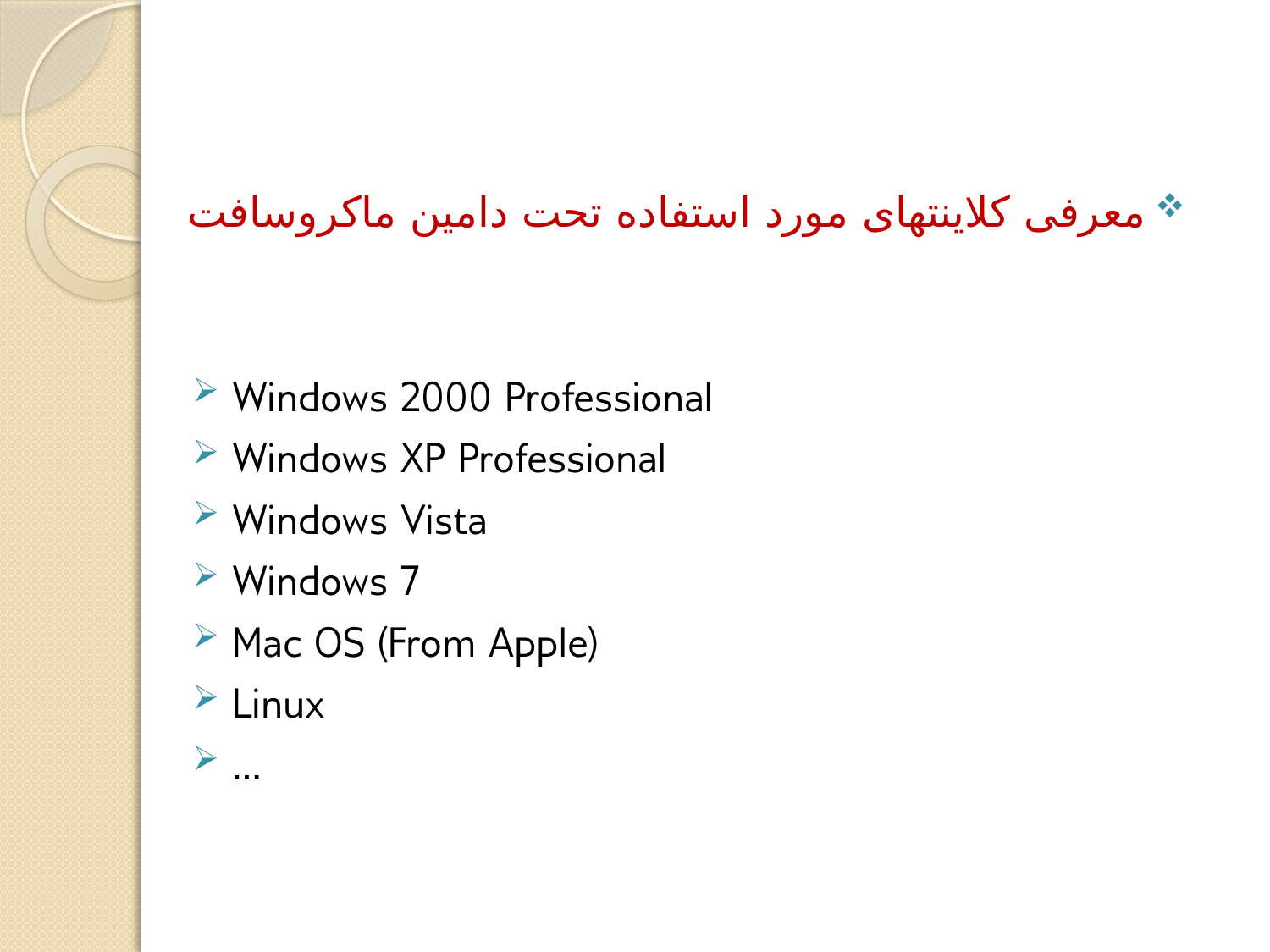

معرفی کلاینت‏های مورد استفاده تحت دامین ماکروسافت

Windows 2000 Professional
Windows XP Professional
Windows Vista
Windows 7
Mac OS (From Apple)
Linux
…